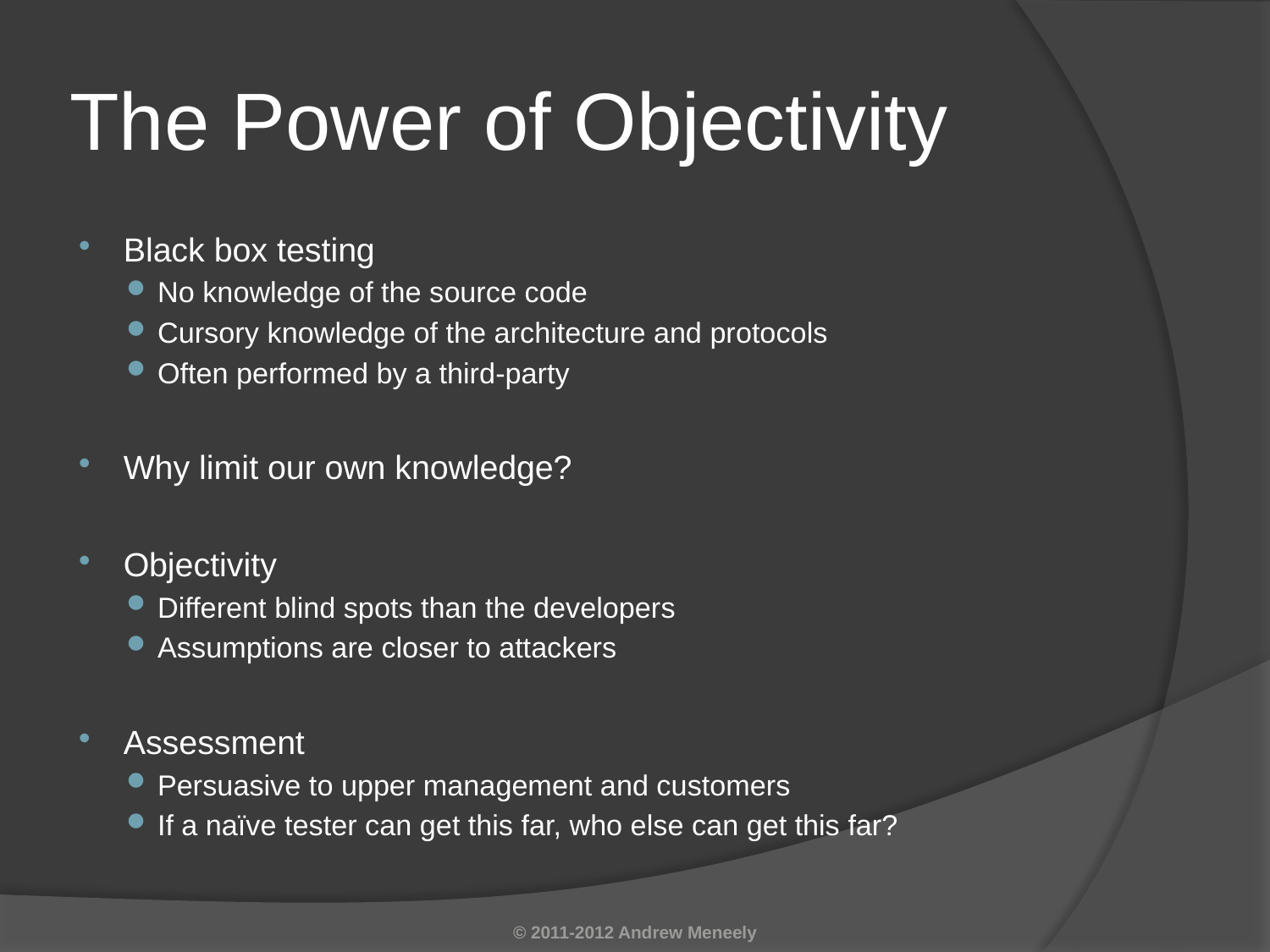

# The Power of Objectivity
Black box testing
No knowledge of the source code
Cursory knowledge of the architecture and protocols
Often performed by a third-party

Why limit our own knowledge?

Objectivity
Different blind spots than the developers
Assumptions are closer to attackers

Assessment
Persuasive to upper management and customers
If a naïve tester can get this far, who else can get this far?

© 2011-2012 Andrew Meneely